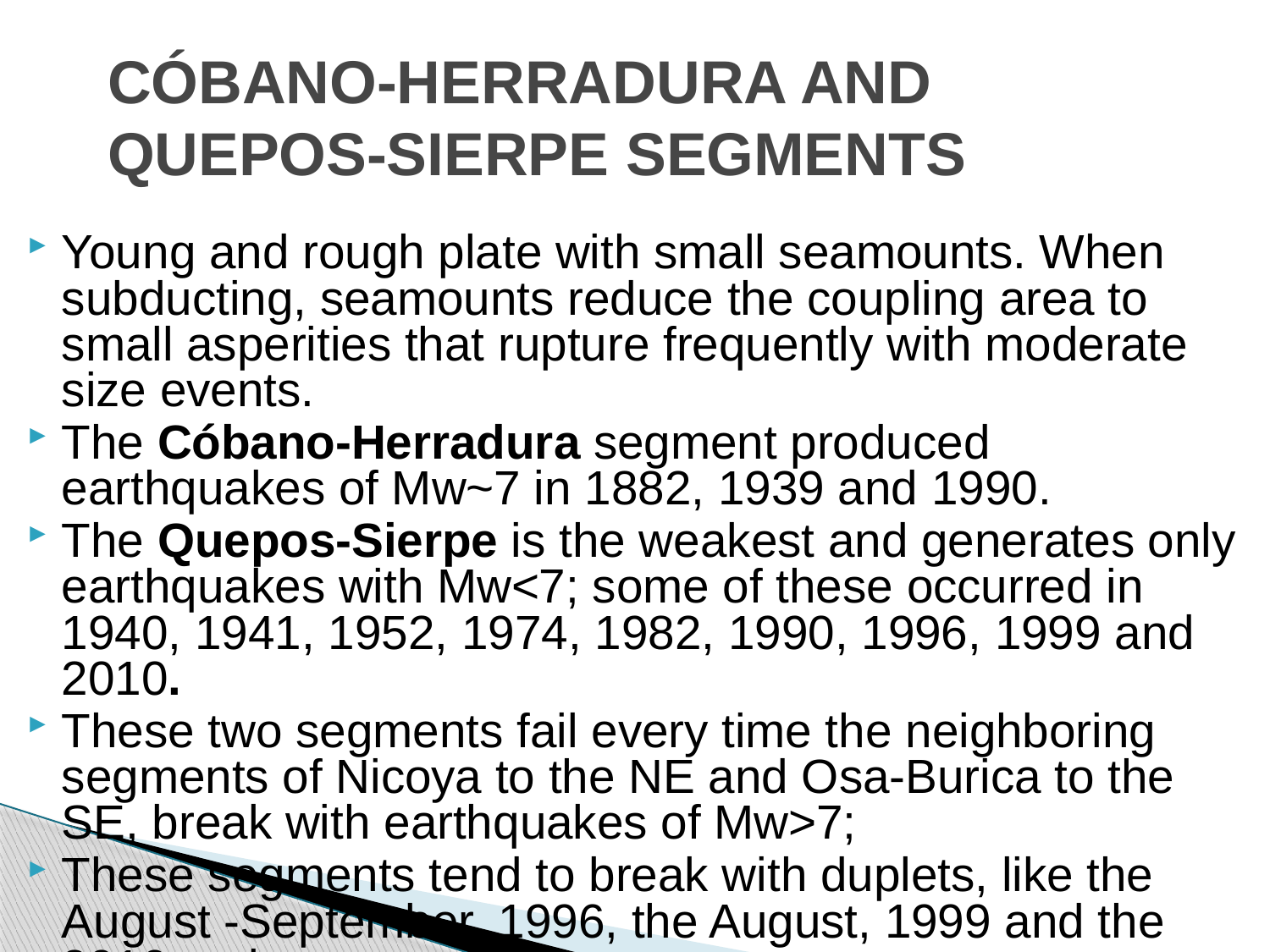

# CÓBANO-HERRADURA AND QUEPOS-SIERPE SEGMENTS
Young and rough plate with small seamounts. When subducting, seamounts reduce the coupling area to small asperities that rupture frequently with moderate size events.
The Cóbano-Herradura segment produced earthquakes of Mw~7 in 1882, 1939 and 1990.
The Quepos-Sierpe is the weakest and generates only earthquakes with Mw<7; some of these occurred in 1940, 1941, 1952, 1974, 1982, 1990, 1996, 1999 and 2010.
These two segments fail every time the neighboring segments of Nicoya to the NE and Osa-Burica to the SE, break with earthquakes of Mw>7;
These segments tend to break with duplets, like the August -September, 1996, the August, 1999 and the 2010, pairs.